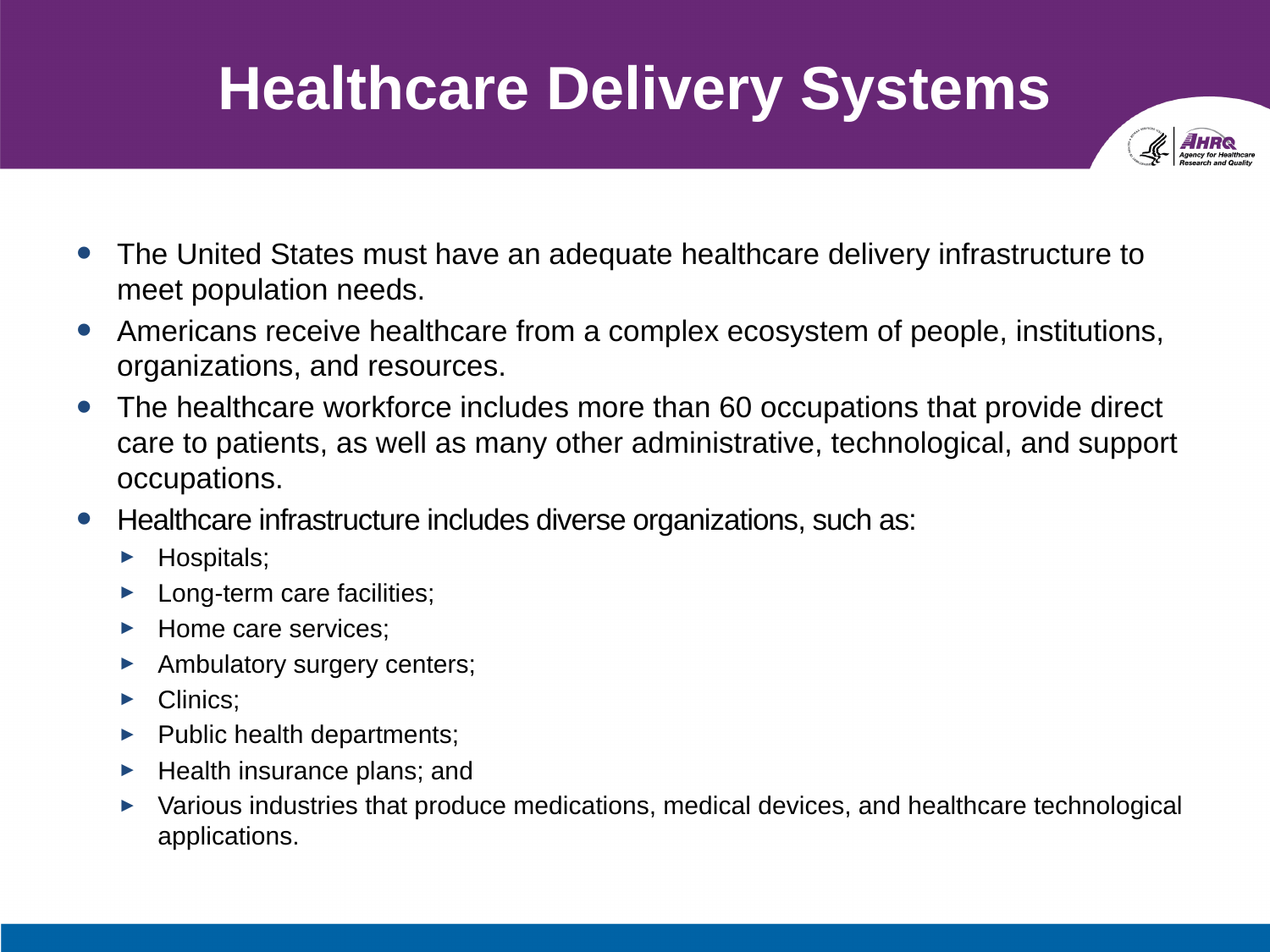

# Healthcare Delivery Systems
The United States must have an adequate healthcare delivery infrastructure to meet population needs.
Americans receive healthcare from a complex ecosystem of people, institutions, organizations, and resources.
The healthcare workforce includes more than 60 occupations that provide direct care to patients, as well as many other administrative, technological, and support occupations.
Healthcare infrastructure includes diverse organizations, such as:
Hospitals;
Long-term care facilities;
Home care services;
Ambulatory surgery centers;
Clinics;
Public health departments;
Health insurance plans; and
Various industries that produce medications, medical devices, and healthcare technological applications.